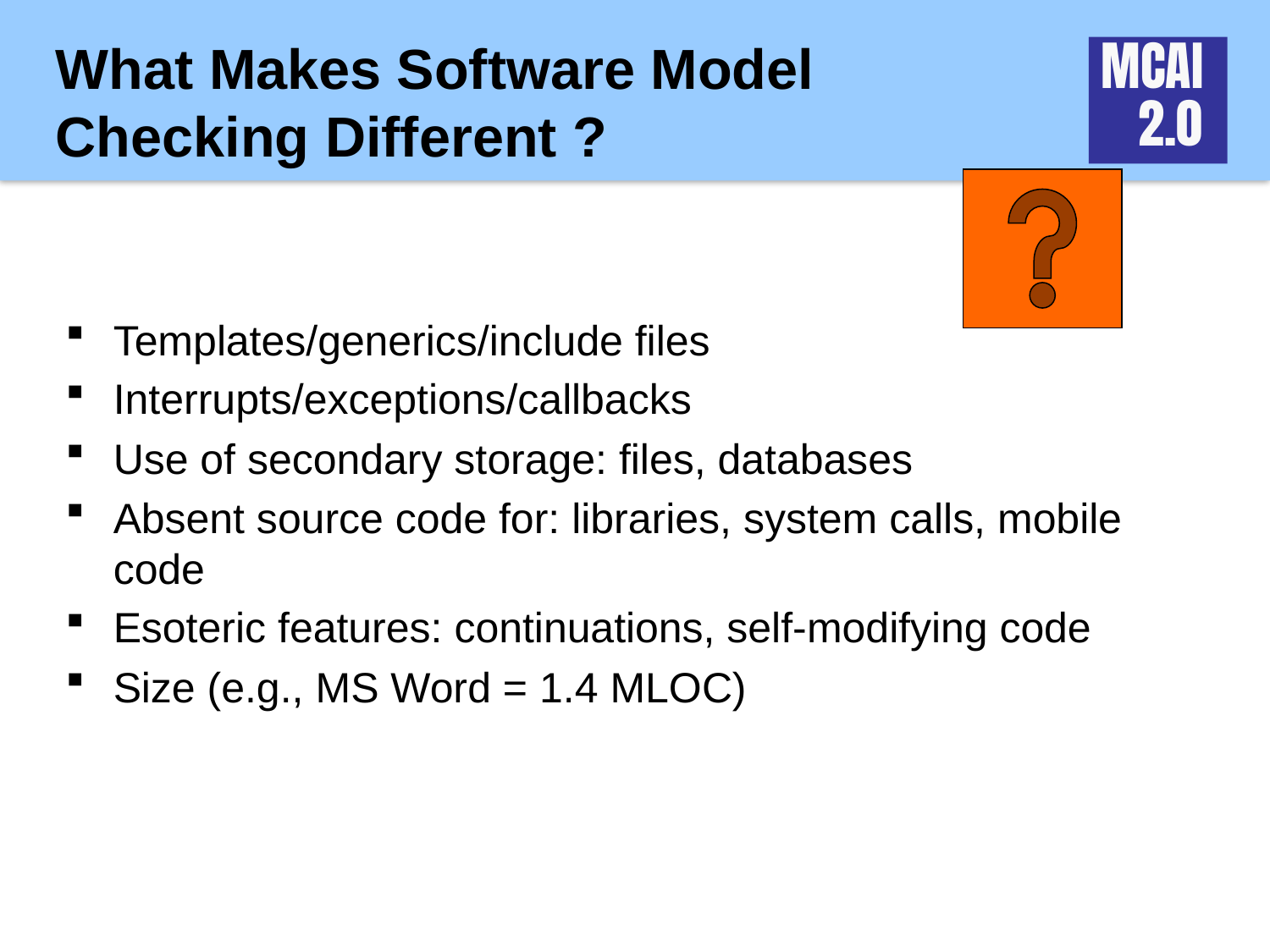

What Makes Software Model Checking Different ?

Templates/generics/include files
Interrupts/exceptions/callbacks
Use of secondary storage: files, databases
Absent source code for: libraries, system calls, mobile code
Esoteric features: continuations, self-modifying code
Size (e.g., MS Word = 1.4 MLOC)